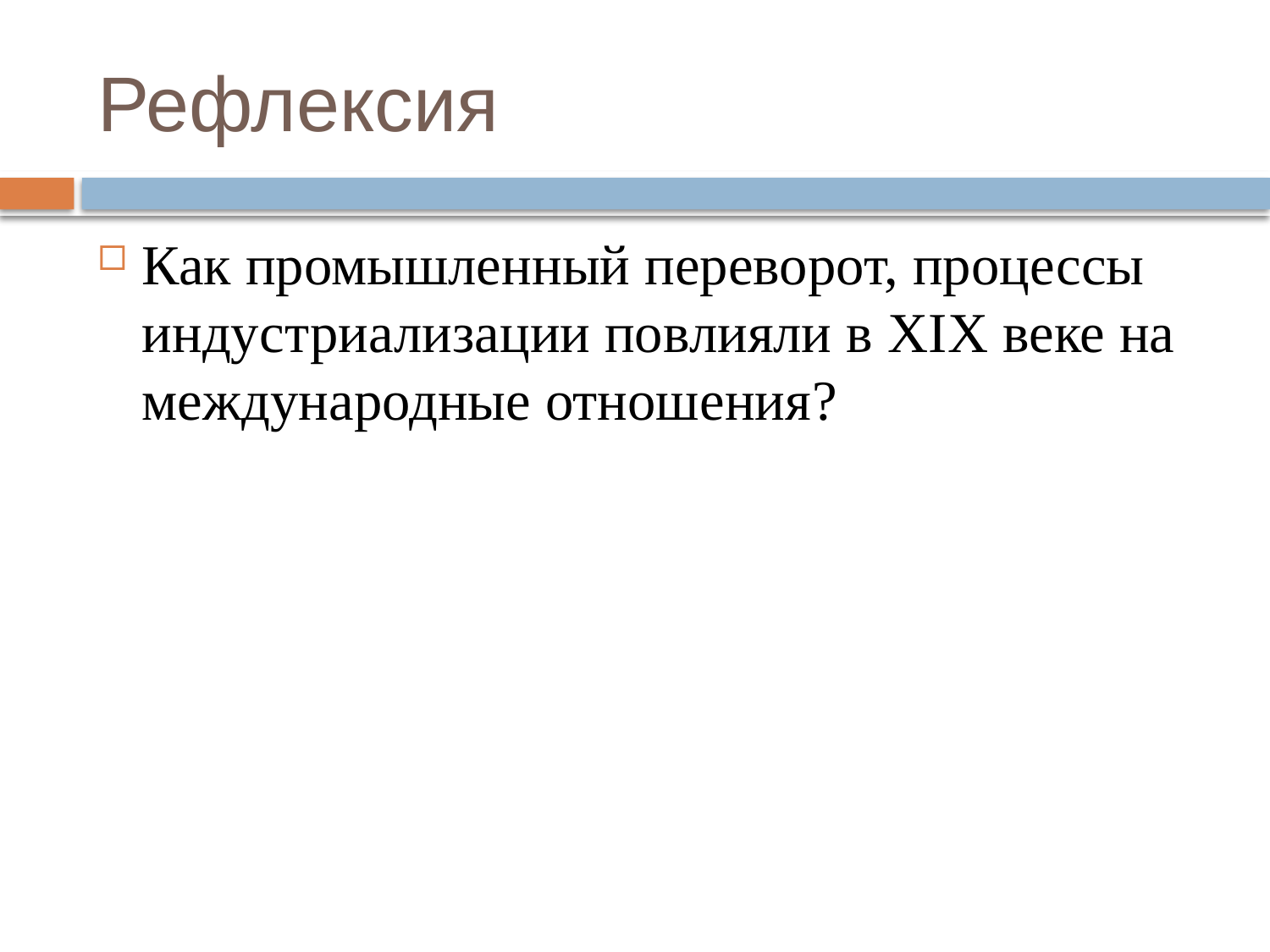

# Рефлексия
Как промышленный переворот, процессы индустриализации повлияли в XIX веке на международные отношения?